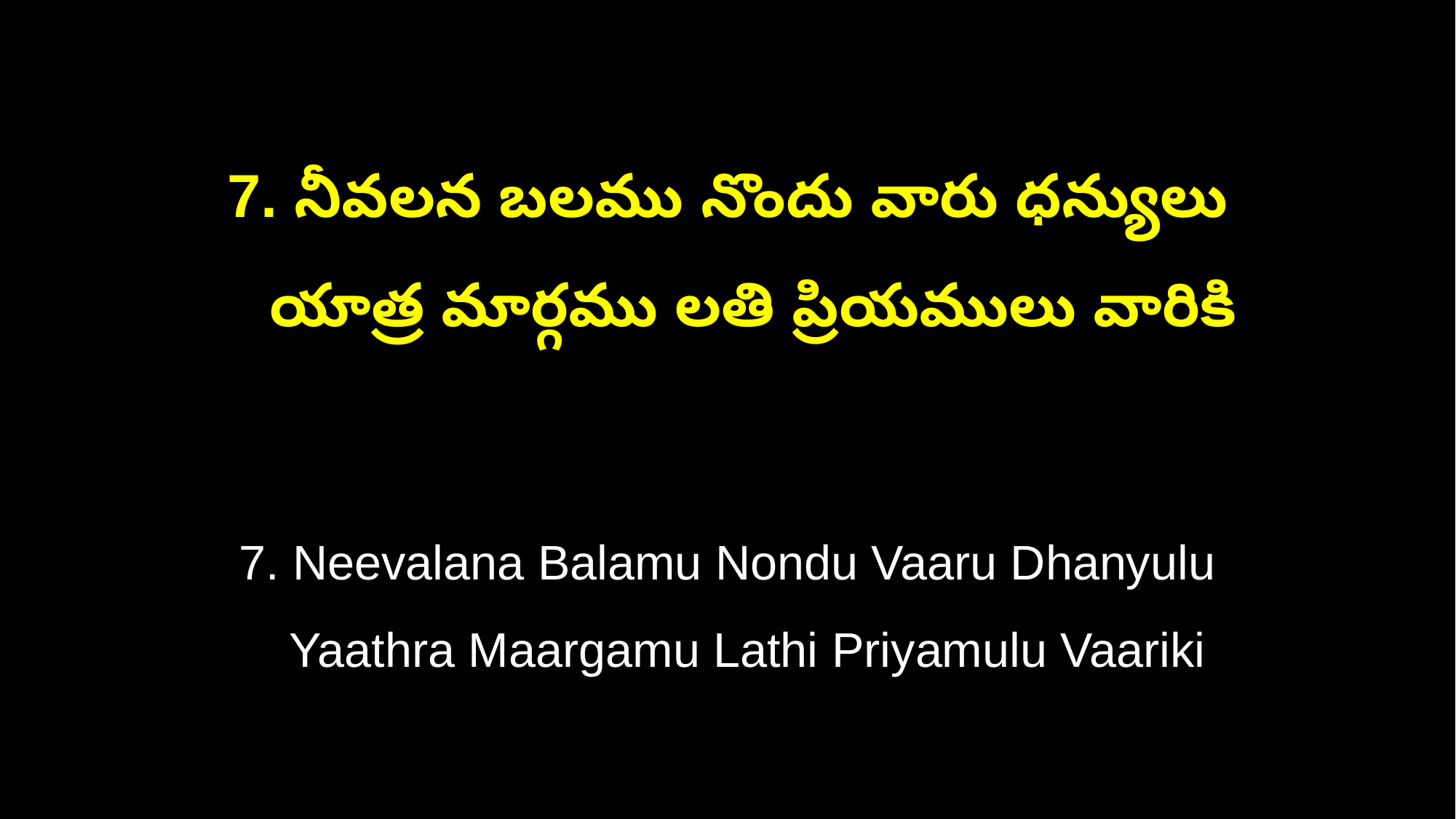

7. నీవలన బలము నొందు వారు ధన్యులు
   యాత్ర మార్గము లతి ప్రియములు వారికి
7. Neevalana Balamu Nondu Vaaru Dhanyulu
   Yaathra Maargamu Lathi Priyamulu Vaariki